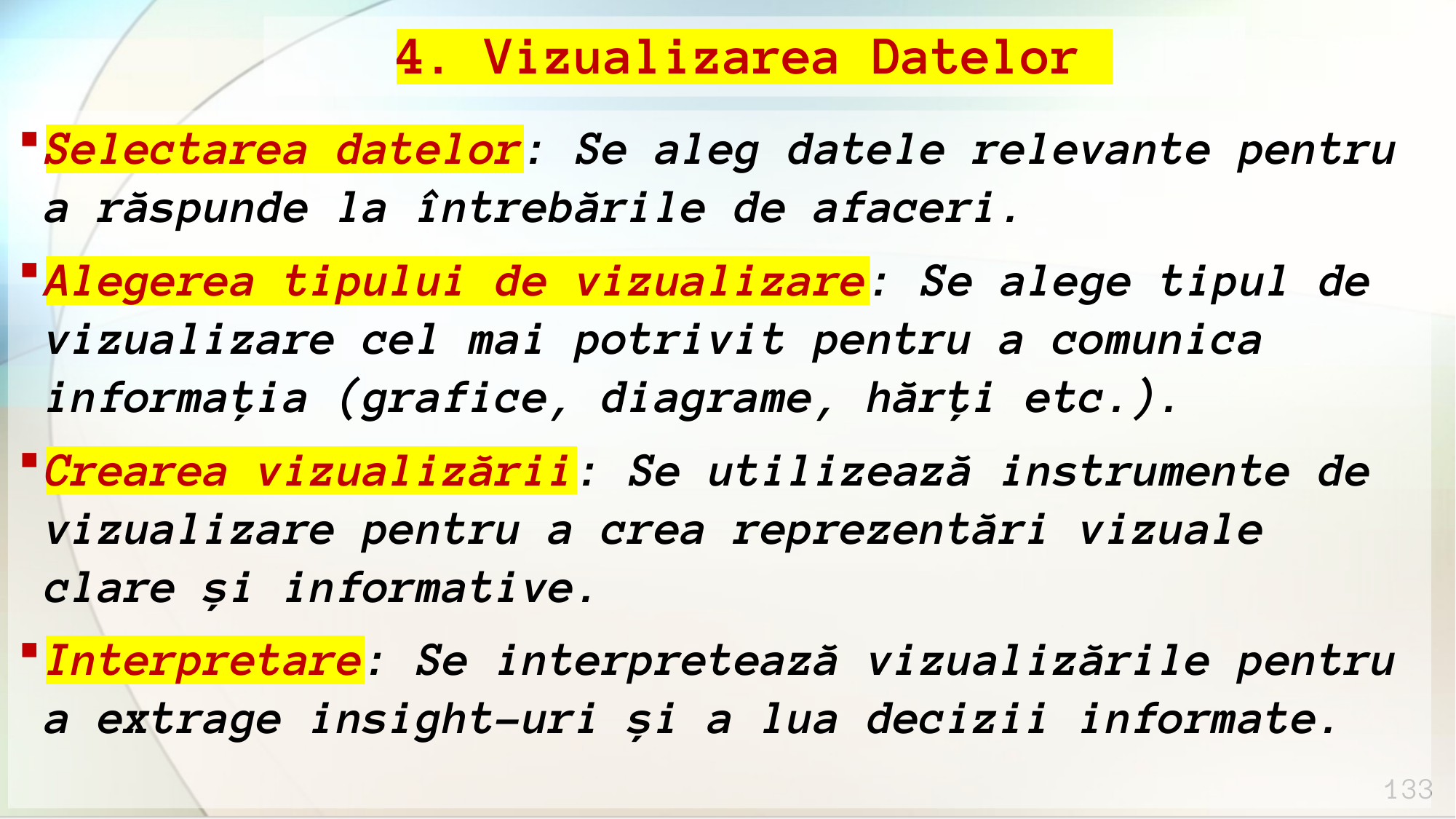

# 4. Vizualizarea Datelor
Selectarea datelor: Se aleg datele relevante pentru a răspunde la întrebările de afaceri.
Alegerea tipului de vizualizare: Se alege tipul de vizualizare cel mai potrivit pentru a comunica informația (grafice, diagrame, hărți etc.).
Crearea vizualizării: Se utilizează instrumente de vizualizare pentru a crea reprezentări vizuale clare și informative.
Interpretare: Se interpretează vizualizările pentru a extrage insight-uri și a lua decizii informate.
133